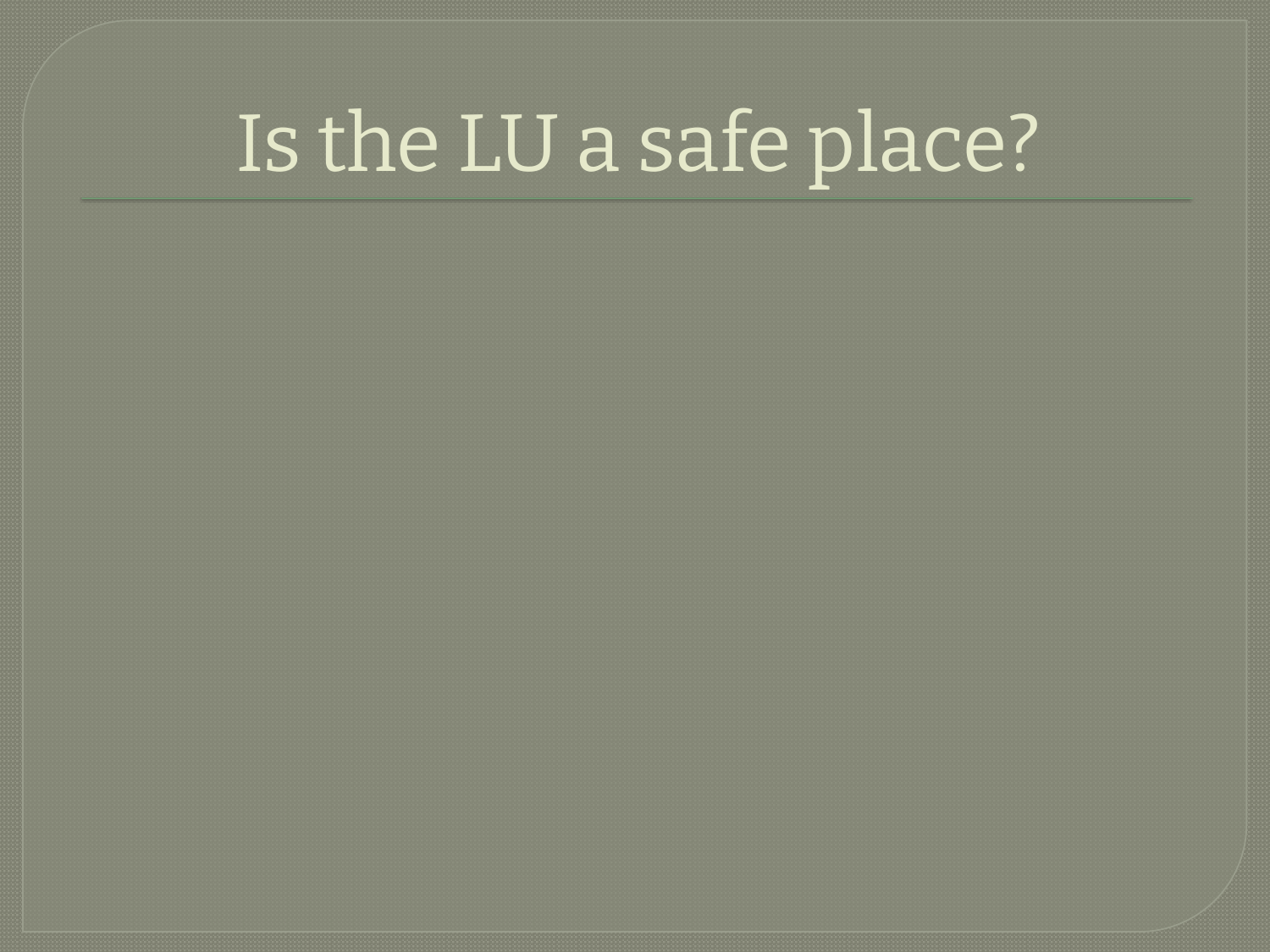

# Is the LU a safe place?